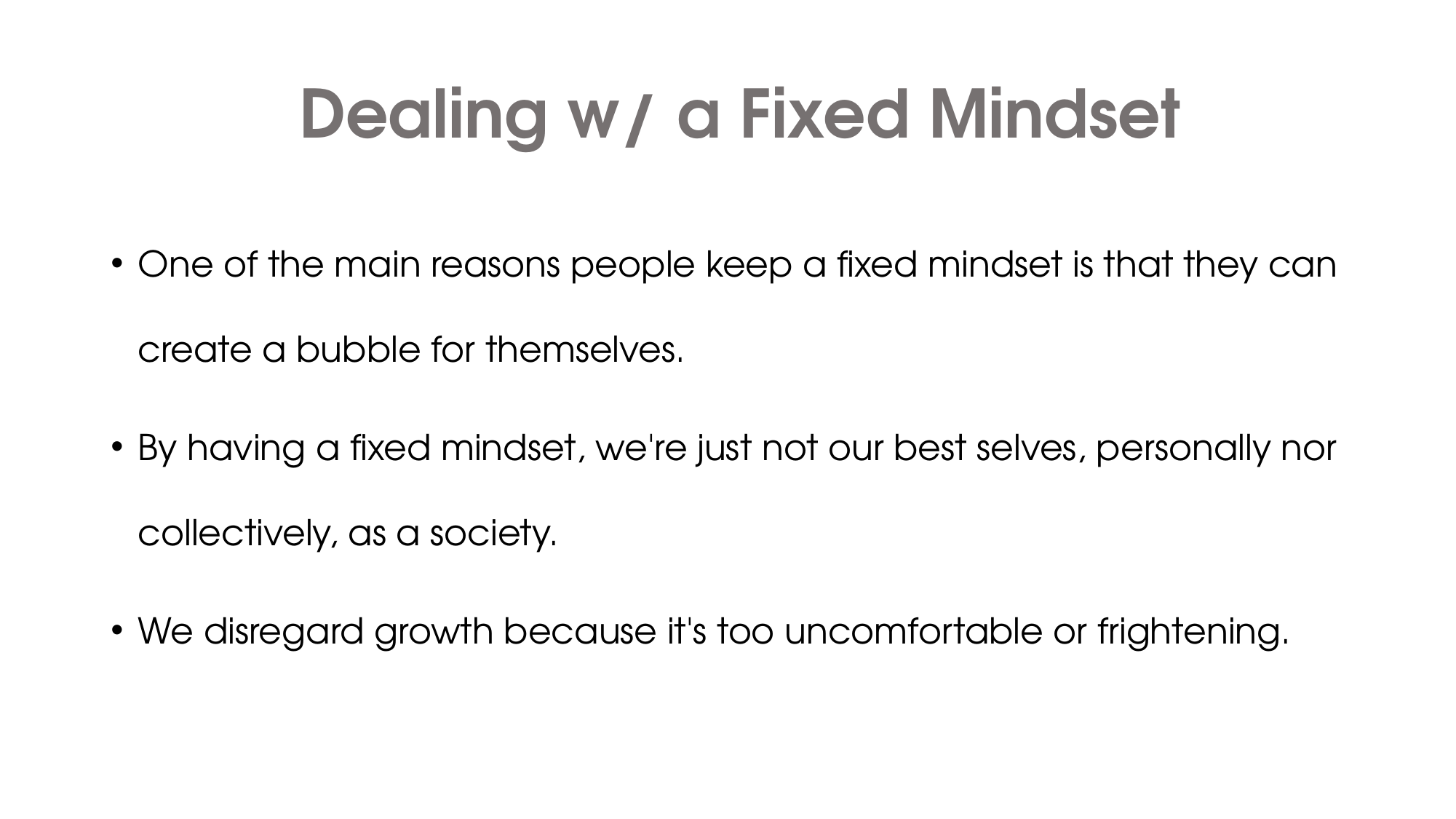

# Dealing w/ a Fixed Mindset
One of the main reasons people keep a fixed mindset is that they can create a bubble for themselves.
By having a fixed mindset, we're just not our best selves, personally nor collectively, as a society.
We disregard growth because it's too uncomfortable or frightening.